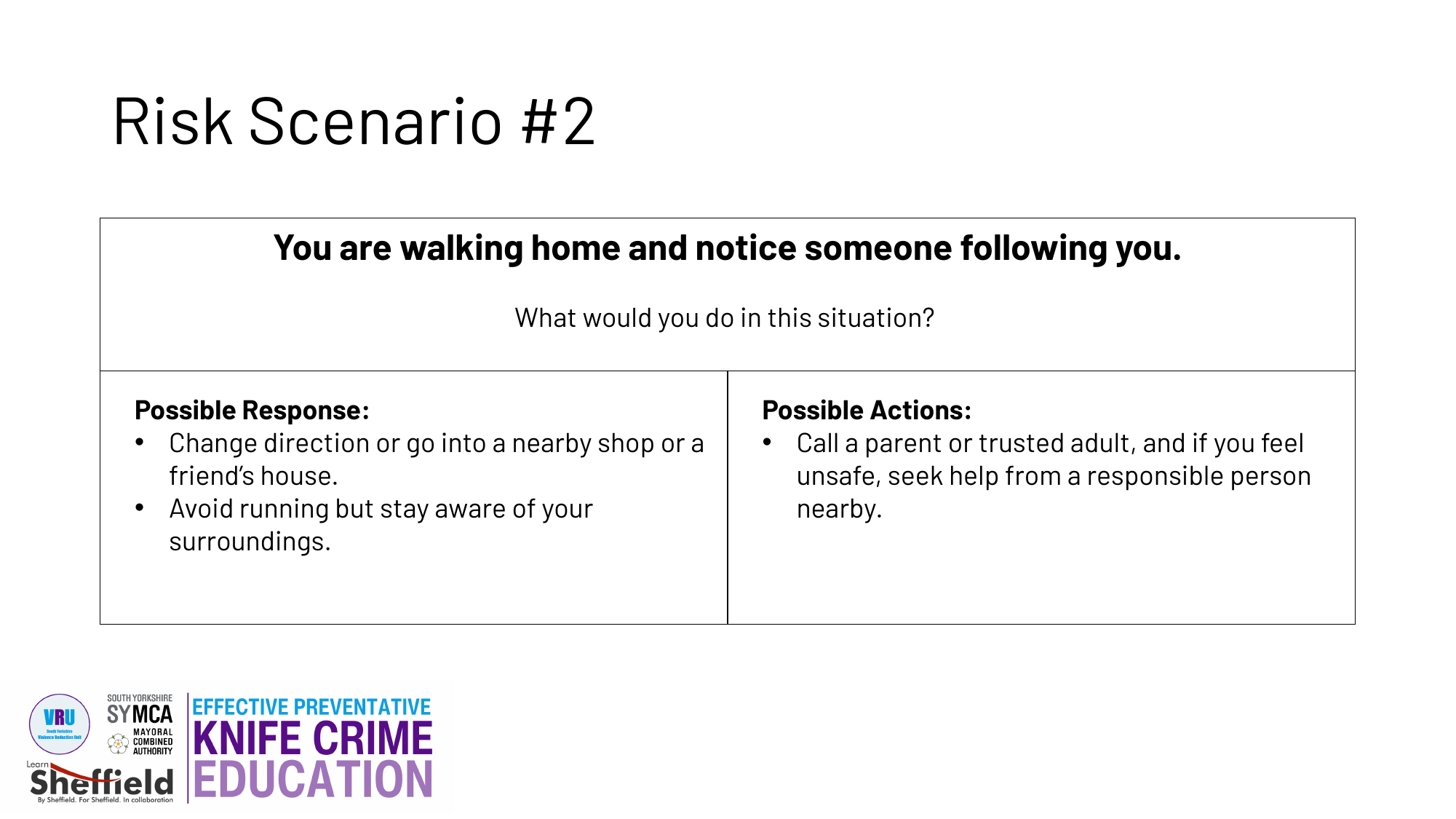

# Risk Scenario #2
| You are walking home and notice someone following you. What would you do in this situation? |  |
| --- | --- |
|  |  |
Possible Response:
Change direction or go into a nearby shop or a friend’s house.
Avoid running but stay aware of your surroundings.
Possible Actions:
Call a parent or trusted adult, and if you feel unsafe, seek help from a responsible person nearby.